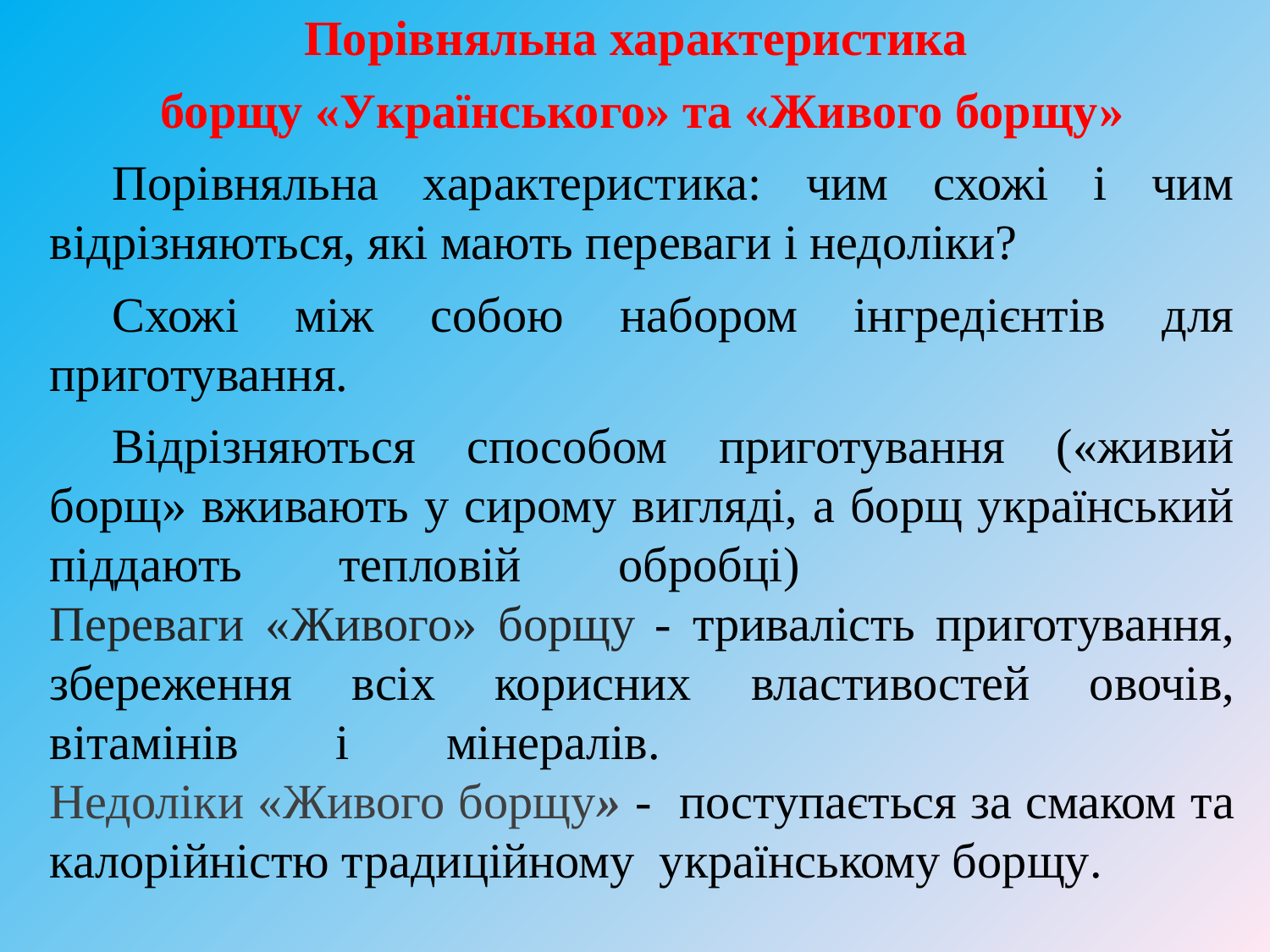

Порівняльна характеристика
борщу «Українського» та «Живого борщу»
Порівняльна характеристика: чим схожі і чим відрізняються, які мають переваги і недоліки?
Схожі між собою набором інгредієнтів для приготування.
Відрізняються способом приготування («живий борщ» вживають у сирому вигляді, а борщ український піддають тепловій обробці)				Переваги «Живого» борщу - тривалість приготування, збереження всіх корисних властивостей овочів, вітамінів і мінералів.					Недоліки «Живого борщу» -  поступається за смаком та калорійністю традиційному  українському борщу.